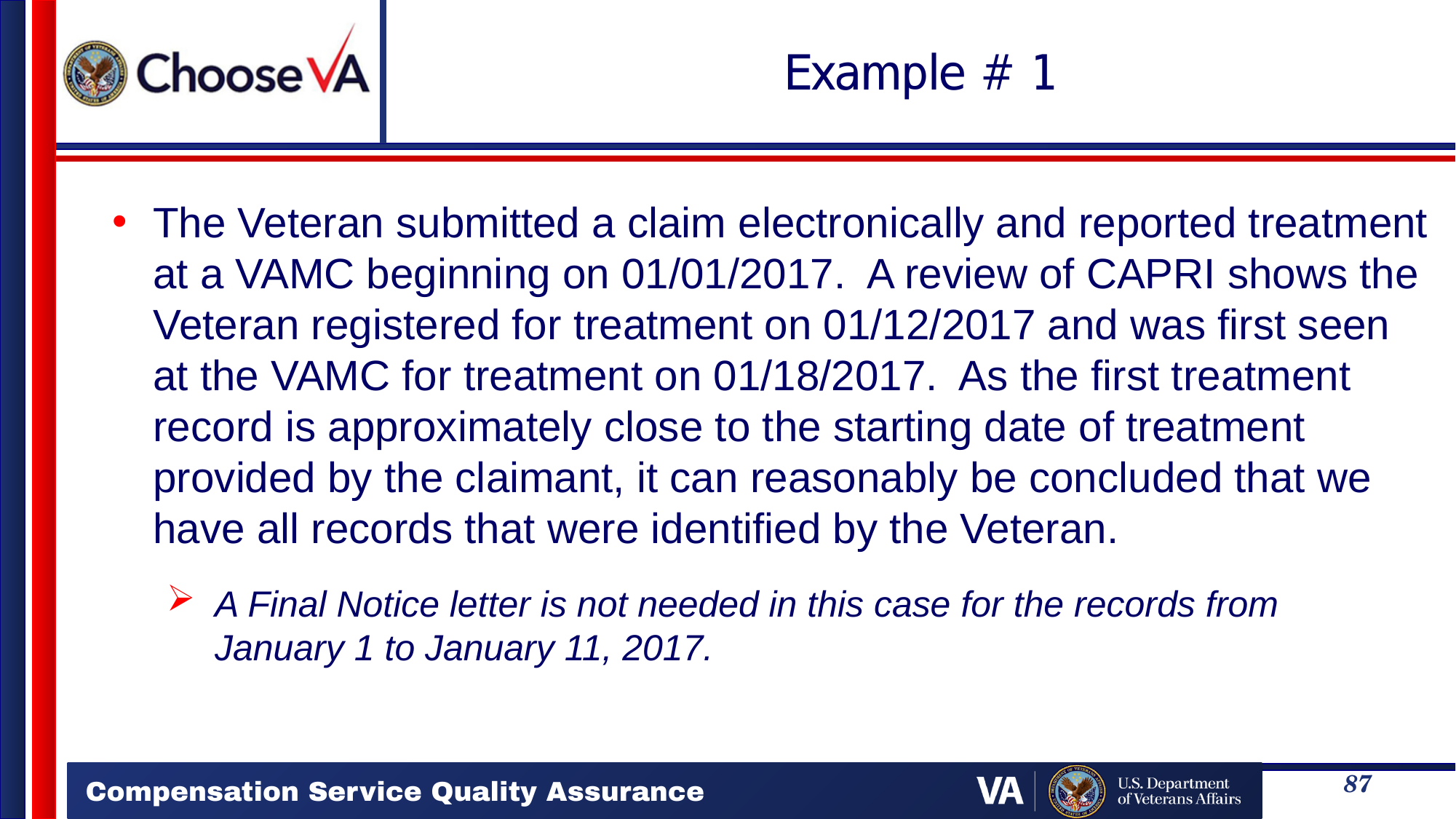

# Example # 1
The Veteran submitted a claim electronically and reported treatment at a VAMC beginning on 01/01/2017.  A review of CAPRI shows the Veteran registered for treatment on 01/12/2017 and was first seen at the VAMC for treatment on 01/18/2017.  As the first treatment record is approximately close to the starting date of treatment provided by the claimant, it can reasonably be concluded that we have all records that were identified by the Veteran.

A Final Notice letter is not needed in this case for the records from   January 1 to January 11, 2017.
87